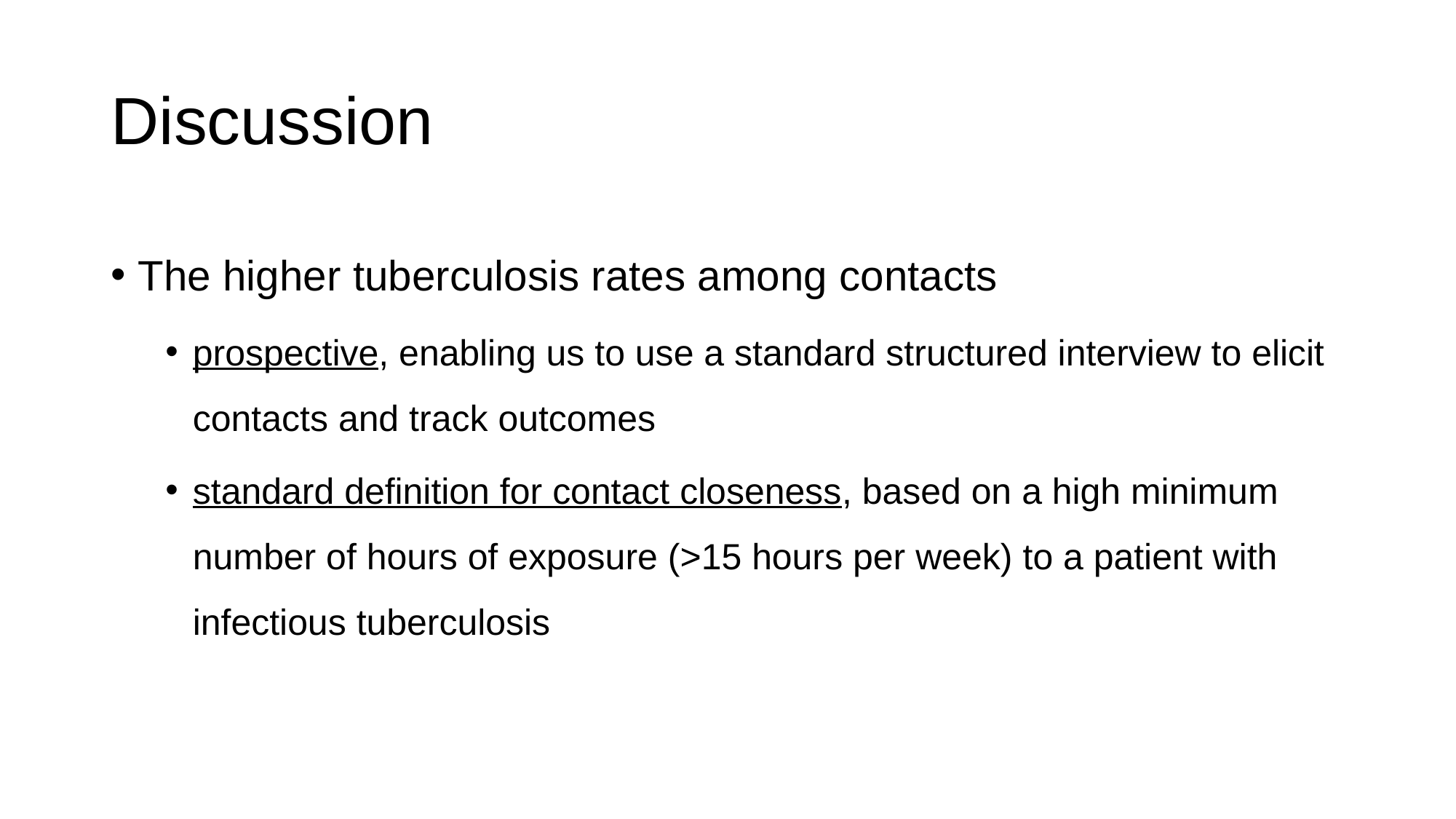

# Discussion
The higher tuberculosis rates among contacts
prospective, enabling us to use a standard structured interview to elicit contacts and track outcomes
standard definition for contact closeness, based on a high minimum number of hours of exposure (>15 hours per week) to a patient with infectious tuberculosis